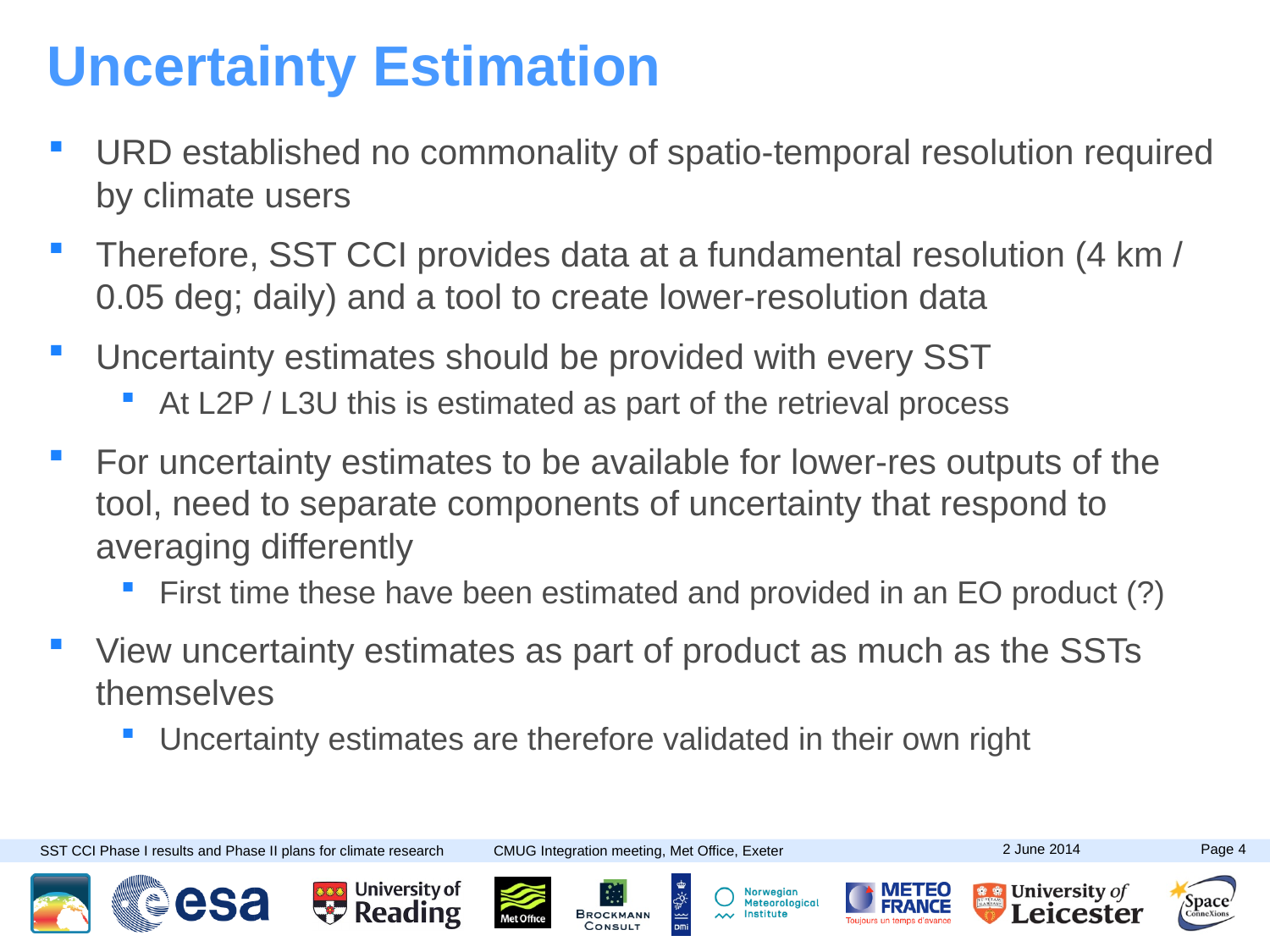

Uncertainty Estimation
URD established no commonality of spatio-temporal resolution required by climate users
Therefore, SST CCI provides data at a fundamental resolution (4 km / 0.05 deg; daily) and a tool to create lower-resolution data
Uncertainty estimates should be provided with every SST
At L2P / L3U this is estimated as part of the retrieval process
For uncertainty estimates to be available for lower-res outputs of the tool, need to separate components of uncertainty that respond to averaging differently
First time these have been estimated and provided in an EO product (?)
View uncertainty estimates as part of product as much as the SSTs themselves
Uncertainty estimates are therefore validated in their own right